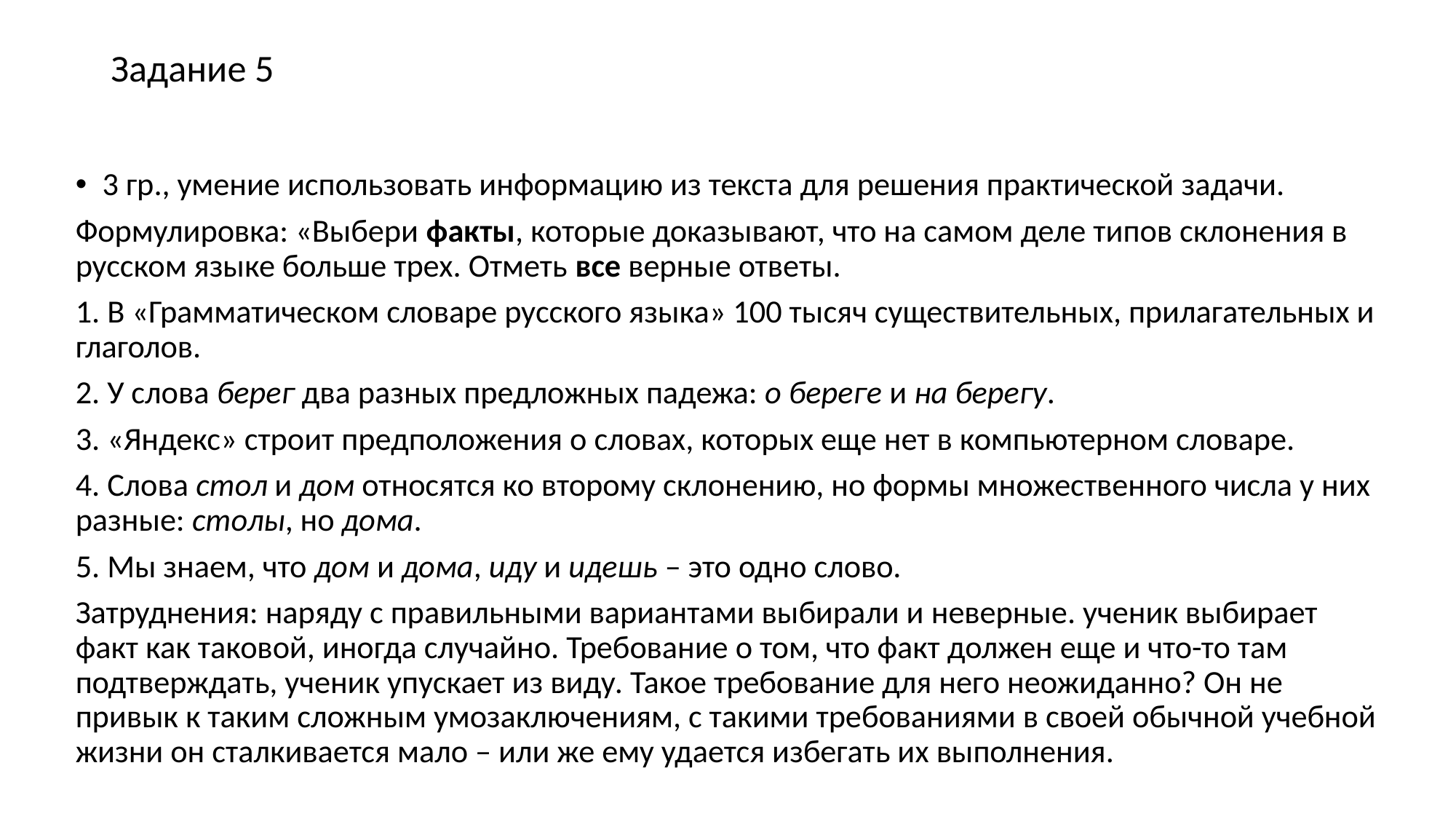

# Задание 5
3 гр., умение использовать информацию из текста для решения практической задачи.
Формулировка: «Выбери факты, которые доказывают, что на самом деле типов склонения в русском языке больше трех. Отметь все верные ответы.
1. В «Грамматическом словаре русского языка» 100 тысяч существительных, прилагательных и глаголов.
2. У слова берег два разных предложных падежа: о береге и на берегу.
3. «Яндекс» строит предположения о словах, которых еще нет в компьютерном словаре.
4. Слова стол и дом относятся ко второму склонению, но формы множественного числа у них разные: столы, но дома.
5. Мы знаем, что дом и дома, иду и идешь – это одно слово.
Затруднения: наряду с правильными вариантами выбирали и неверные. ученик выбирает факт как таковой, иногда случайно. Требование о том, что факт должен еще и что-то там подтверждать, ученик упускает из виду. Такое требование для него неожиданно? Он не привык к таким сложным умозаключениям, с такими требованиями в своей обычной учебной жизни он сталкивается мало – или же ему удается избегать их выполнения.